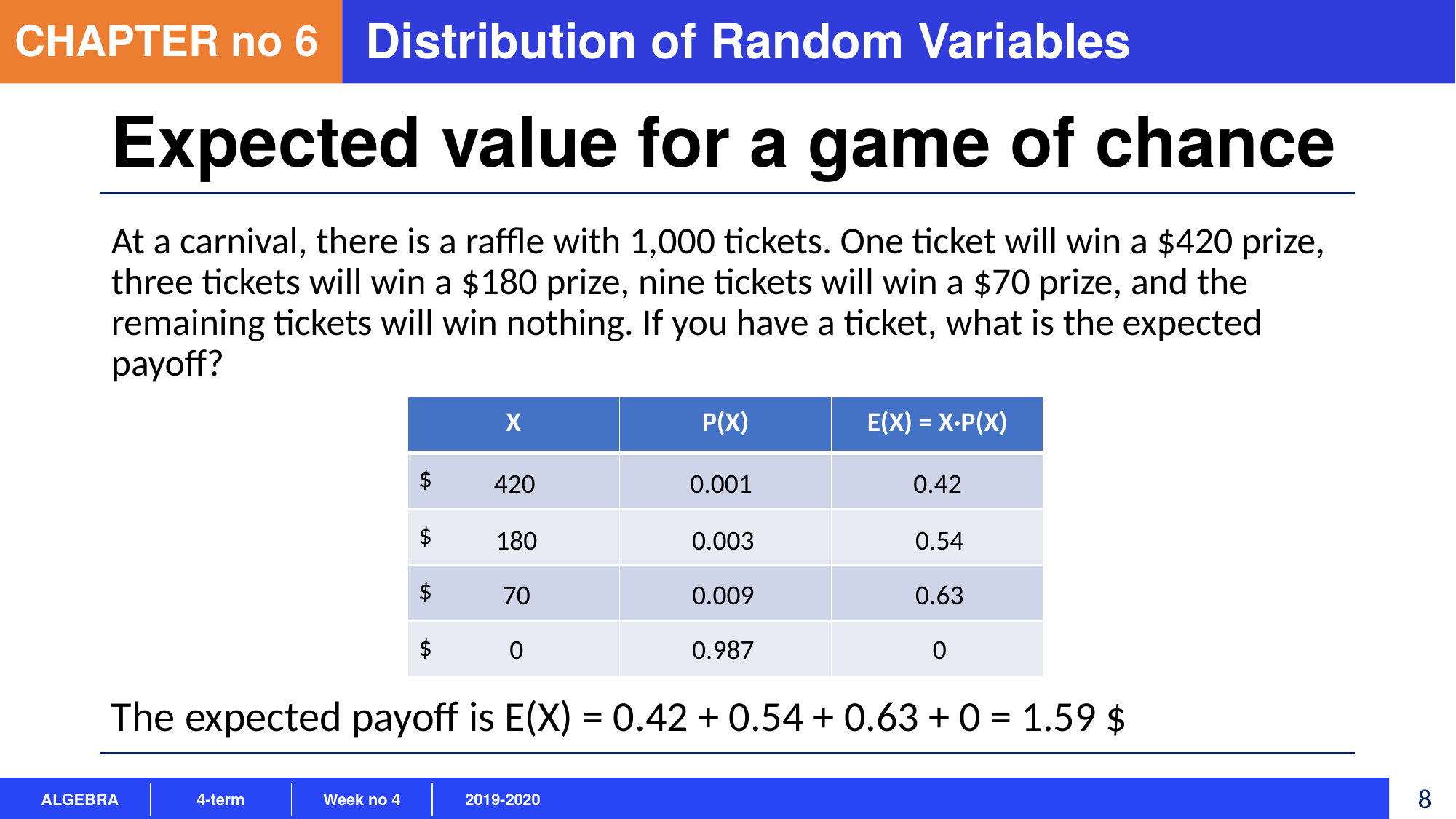

CHAPTER no 6
Distribution of Random Variables
Expected value for a game of chance
At a carnival, there is a raffle with 1,000 tickets. One ticket will win a $420 prize, three tickets will win a $180 prize, nine tickets will win a $70 prize, and the remaining tickets will win nothing. If you have a ticket, what is the expected payoff?
| X | P(X) | E(X) = X·P(X) |
| --- | --- | --- |
| $ |  |  |
| $ |  |  |
| $ |  |  |
| $ |  |  |
0.001
420
0.42
180
0.003
0.54
70
0.009
0.63
0.987
0
0
The expected payoff is E(X) = 0.42 + 0.54 + 0.63 + 0 = 1.59 $
8
| ALGEBRA | 4-term | Week no 4 | 2019-2020 |
| --- | --- | --- | --- |